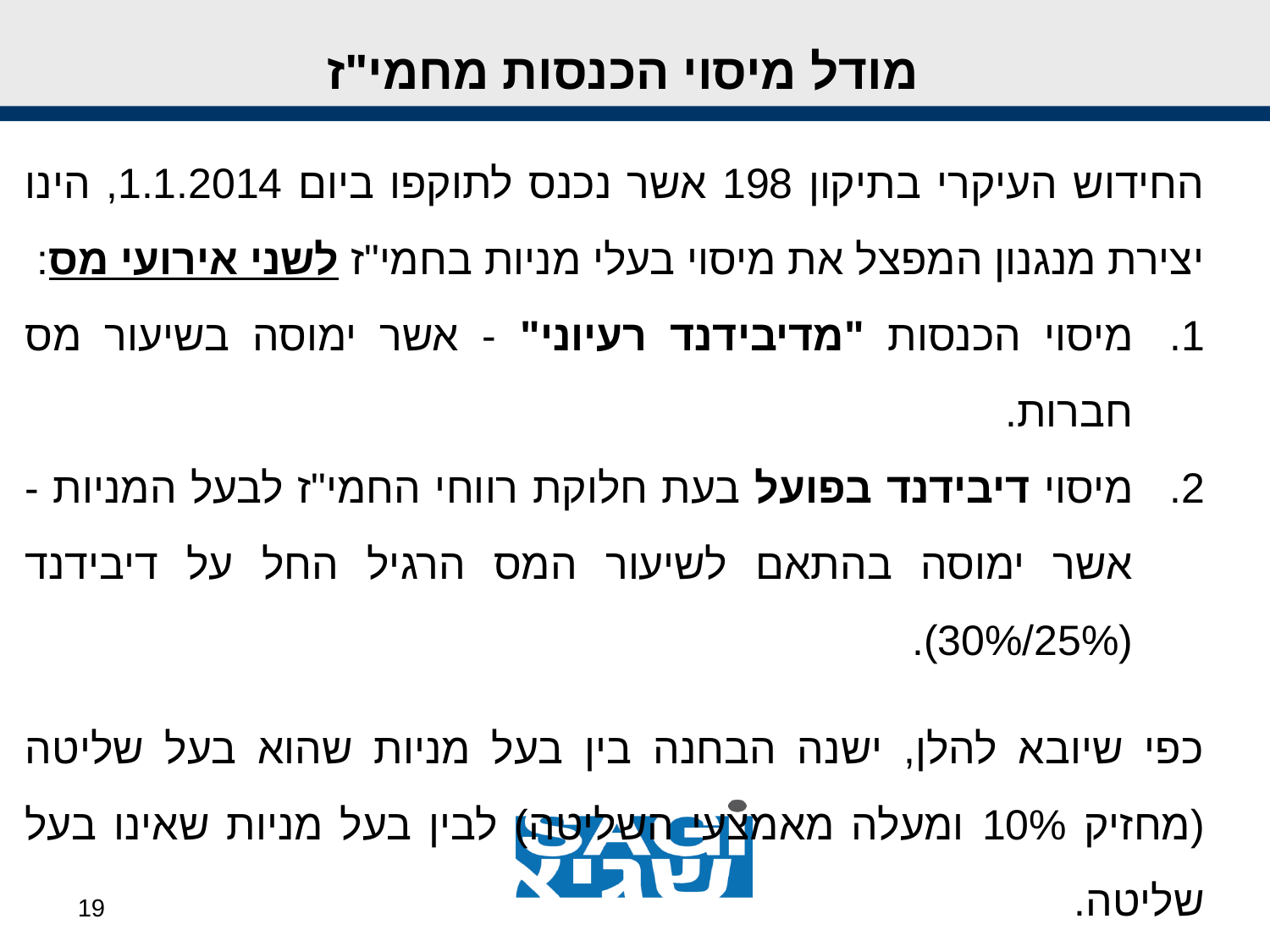

מודל מיסוי הכנסות מחמי"ז
החידוש העיקרי בתיקון 198 אשר נכנס לתוקפו ביום 1.1.2014, הינו יצירת מנגנון המפצל את מיסוי בעלי מניות בחמי"ז לשני אירועי מס:
מיסוי הכנסות "מדיבידנד רעיוני" - אשר ימוסה בשיעור מס חברות.
מיסוי דיבידנד בפועל בעת חלוקת רווחי החמי"ז לבעל המניות - אשר ימוסה בהתאם לשיעור המס הרגיל החל על דיבידנד (25%/30%).

כפי שיובא להלן, ישנה הבחנה בין בעל מניות שהוא בעל שליטה (מחזיק 10% ומעלה מאמצעי השליטה) לבין בעל מניות שאינו בעל שליטה.

19